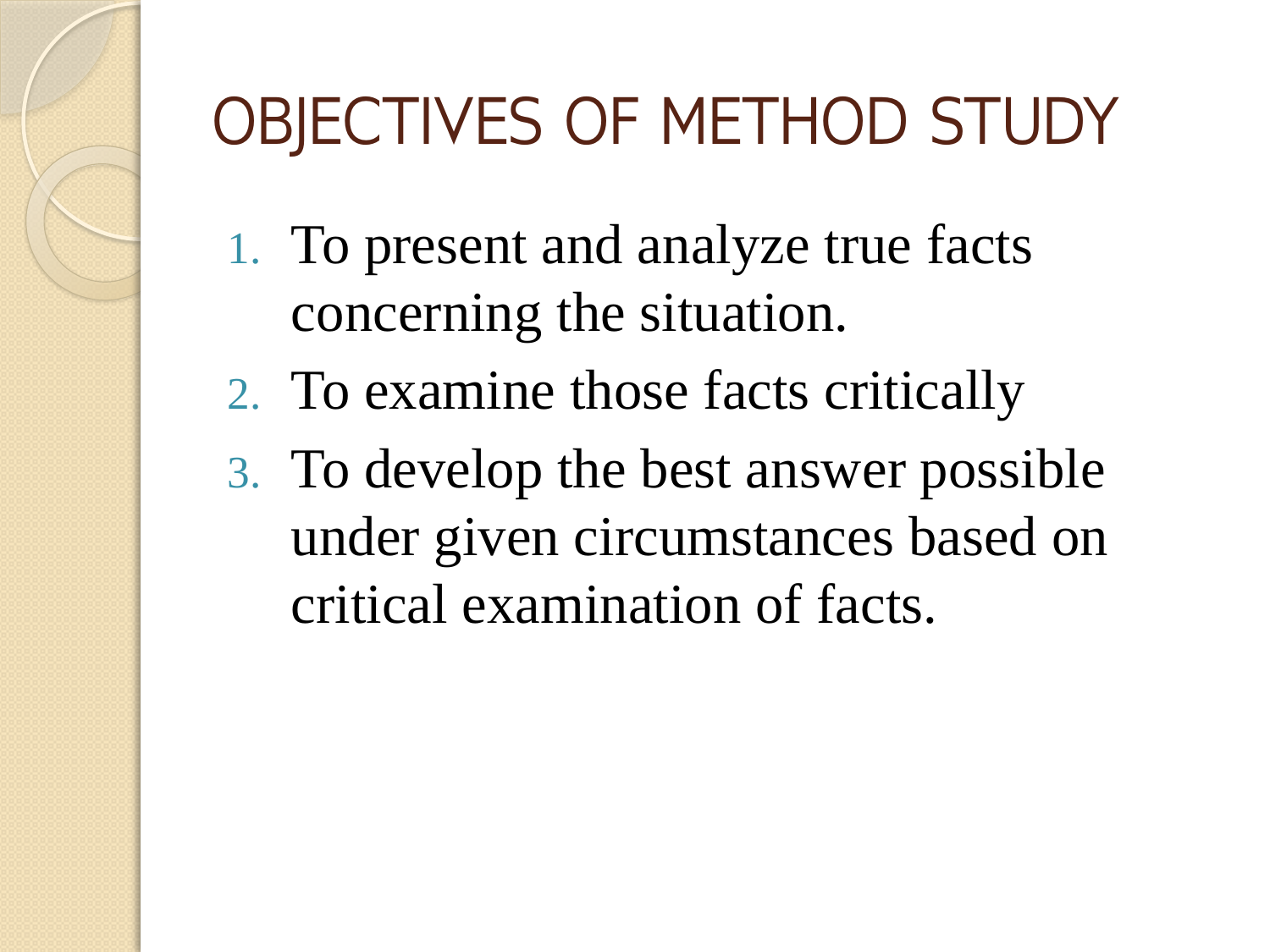

# OBJECTIVES OF METHOD STUDY
To present and analyze true facts concerning the situation.
To examine those facts critically
To develop the best answer possible under given circumstances based on critical examination of facts.